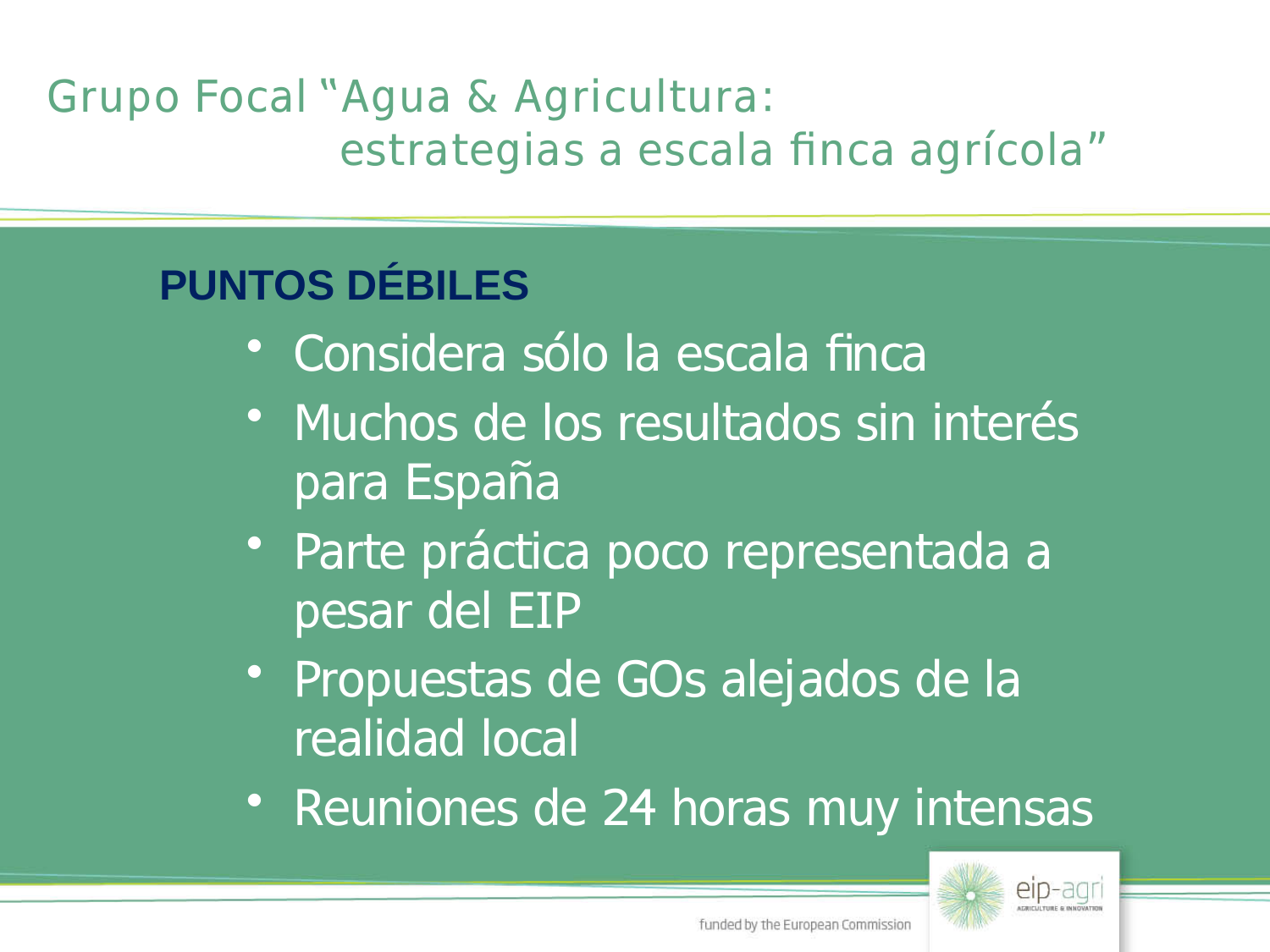

Grupo Focal “Agua & Agricultura:
             	   estrategias a escala finca agrícola”
PUNTOS DÉBILES
Considera sólo la escala finca
Muchos de los resultados sin interés para España
Parte práctica poco representada a pesar del EIP
Propuestas de GOs alejados de la realidad local
Reuniones de 24 horas muy intensas